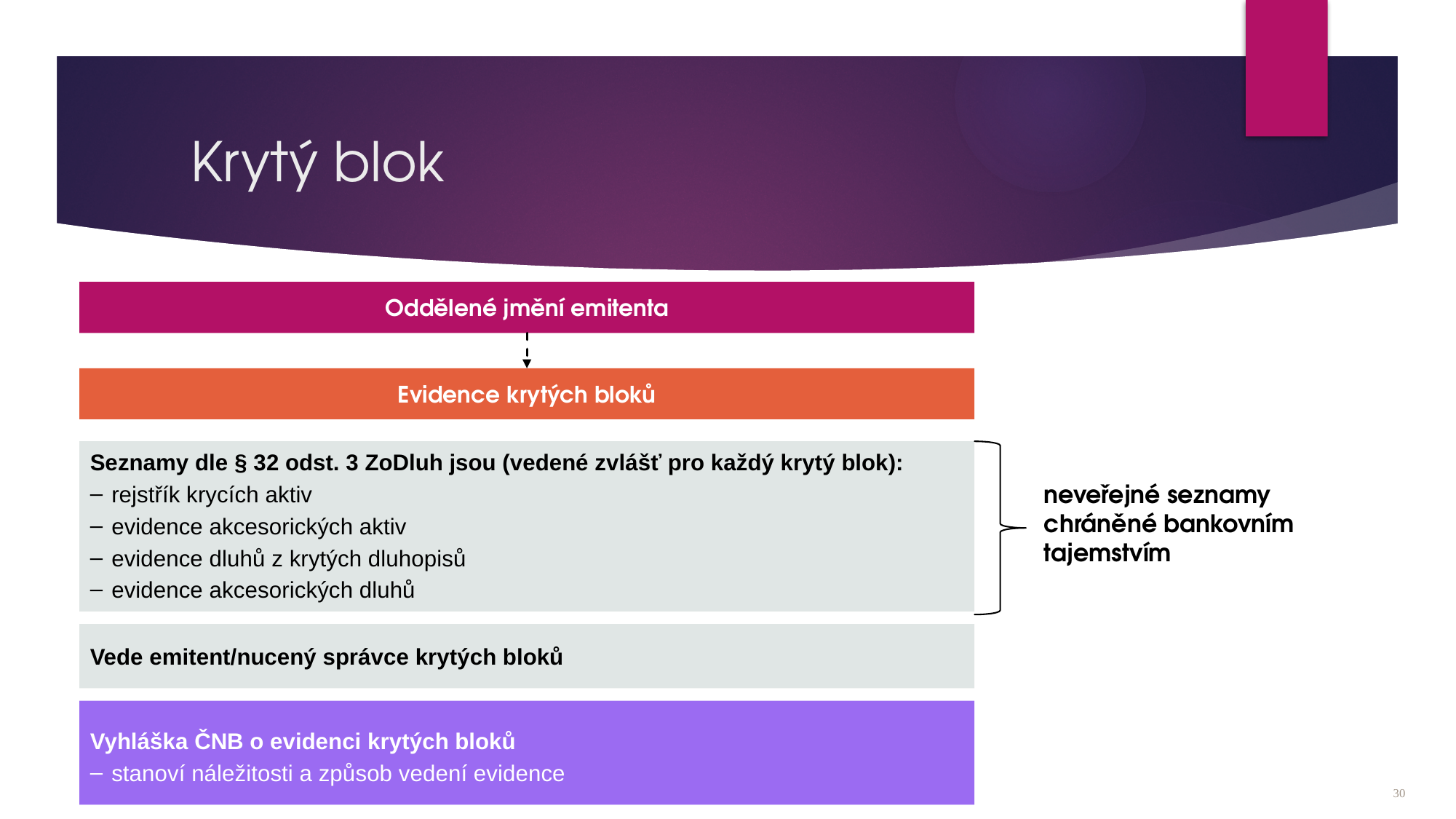

# Krytý blok
Oddělené jmění emitenta
Evidence krytých bloků

Seznamy dle § 32 odst. 3 ZoDluh jsou (vedené zvlášť pro každý krytý blok):
rejstřík krycích aktiv
evidence akcesorických aktiv
evidence dluhů z krytých dluhopisů
evidence akcesorických dluhů

Vede emitent/nucený správce krytých bloků

Vyhláška ČNB o evidenci krytých bloků
stanoví náležitosti a způsob vedení evidence

neveřejné seznamy chráněné bankovním tajemstvím